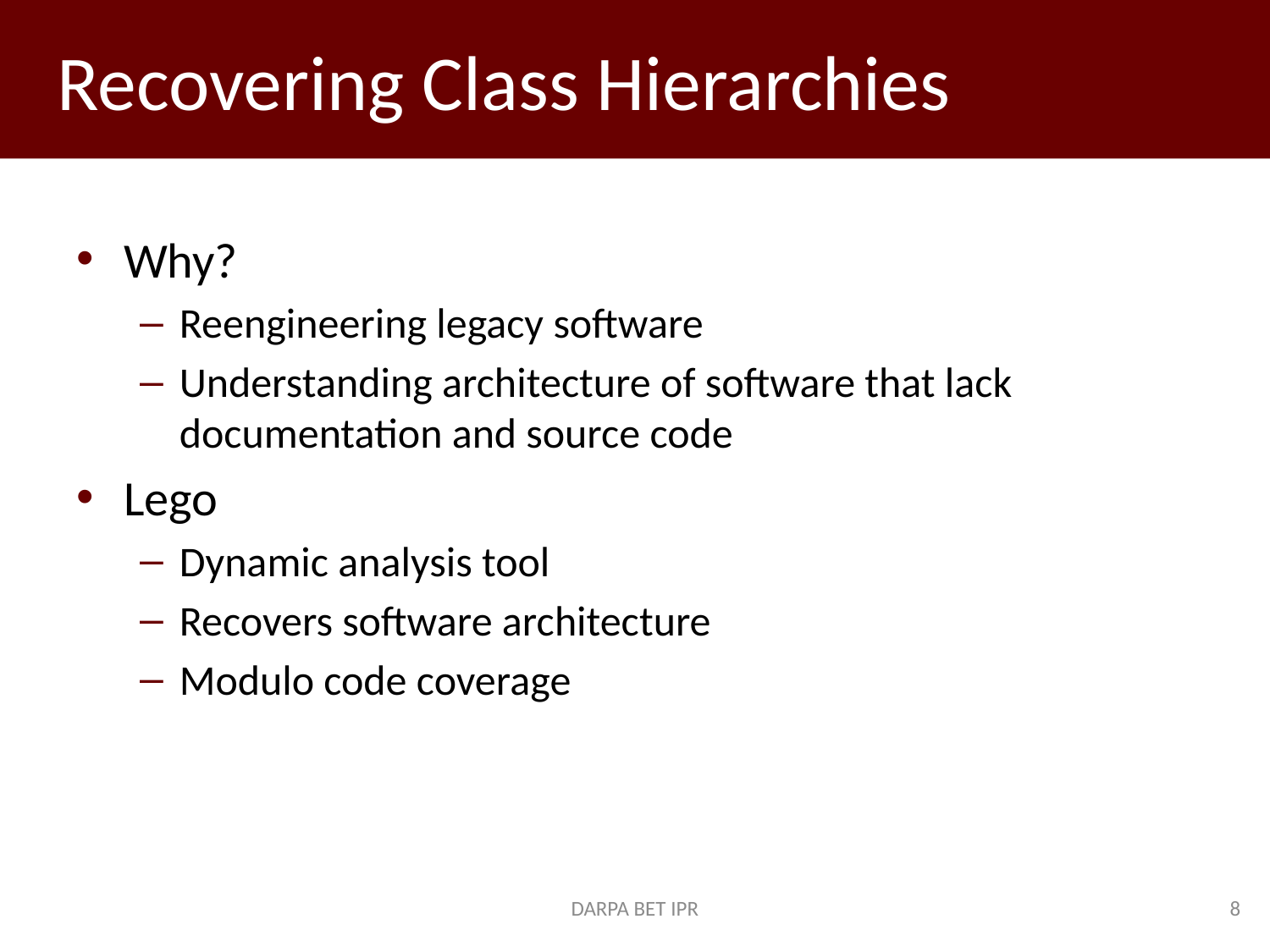

# Recovering Class Hierarchies
Why?
Reengineering legacy software
Understanding architecture of software that lack documentation and source code
Lego
Dynamic analysis tool
Recovers software architecture
Modulo code coverage
DARPA BET IPR
8